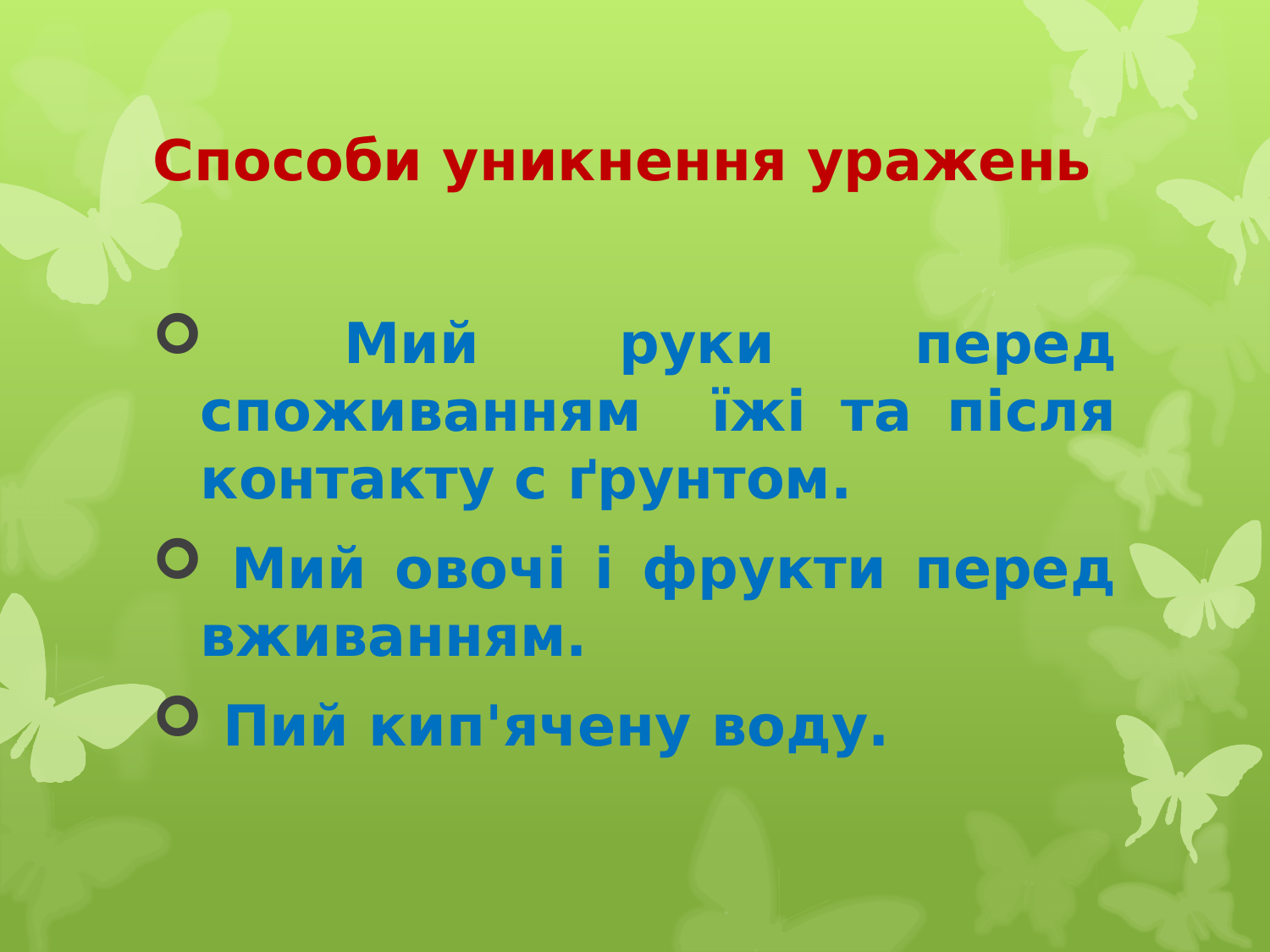

# Способи уникнення уражень
 Мий руки перед споживанням  їжі та після контакту с ґрунтом.
 Мий овочі і фрукти перед вживанням.
 Пий кип'ячену воду.